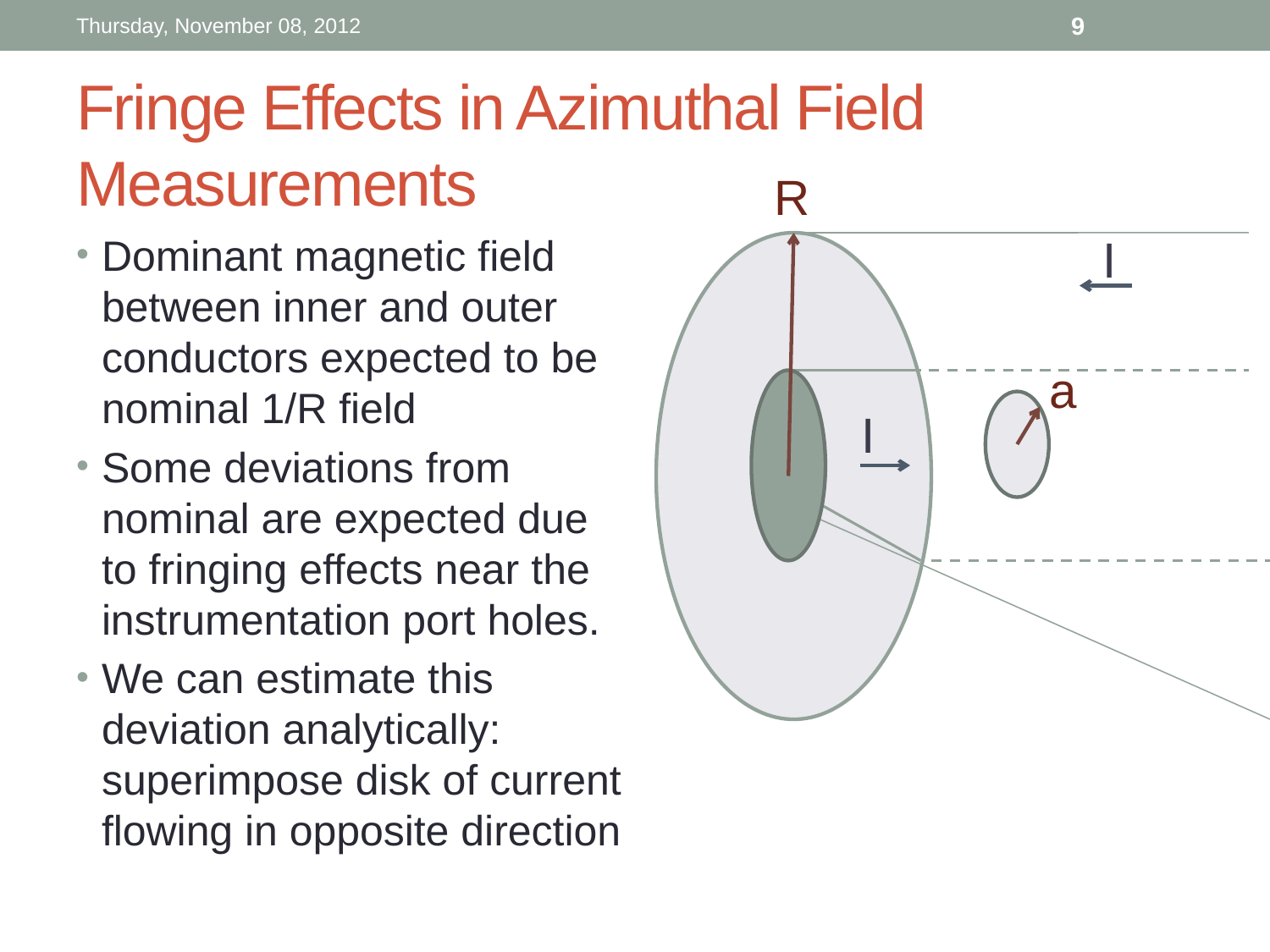

Thursday, November 08, 2012
9
# Fringe Effects in Azimuthal Field Measurements
R
Dominant magnetic field between inner and outer conductors expected to be nominal 1/R field
Some deviations from nominal are expected due to fringing effects near the instrumentation port holes.
We can estimate this deviation analytically: superimpose disk of current flowing in opposite direction
I

a

I